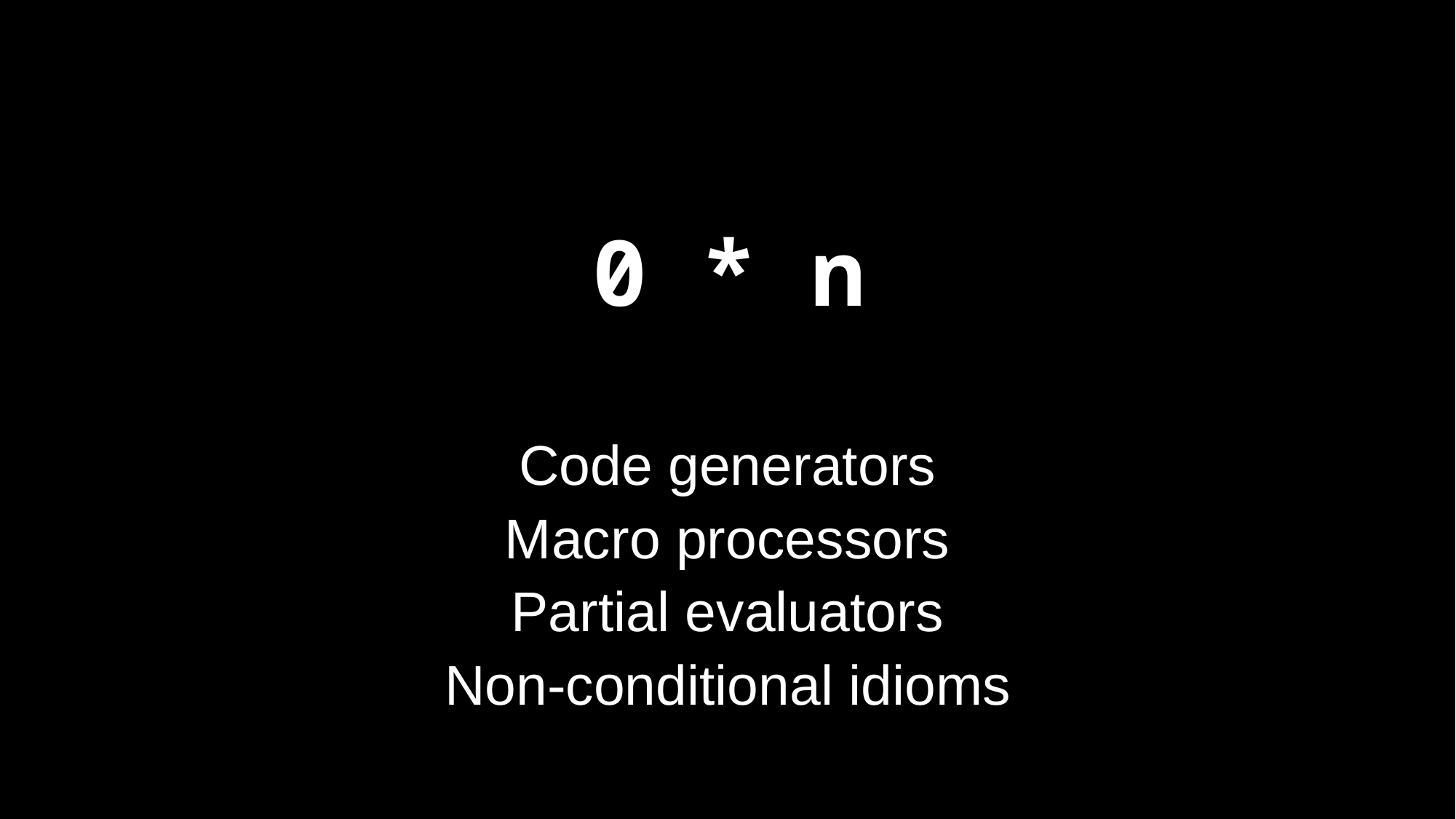

# 0 * n
Code generators
Macro processors
Partial evaluators
Non-conditional idioms